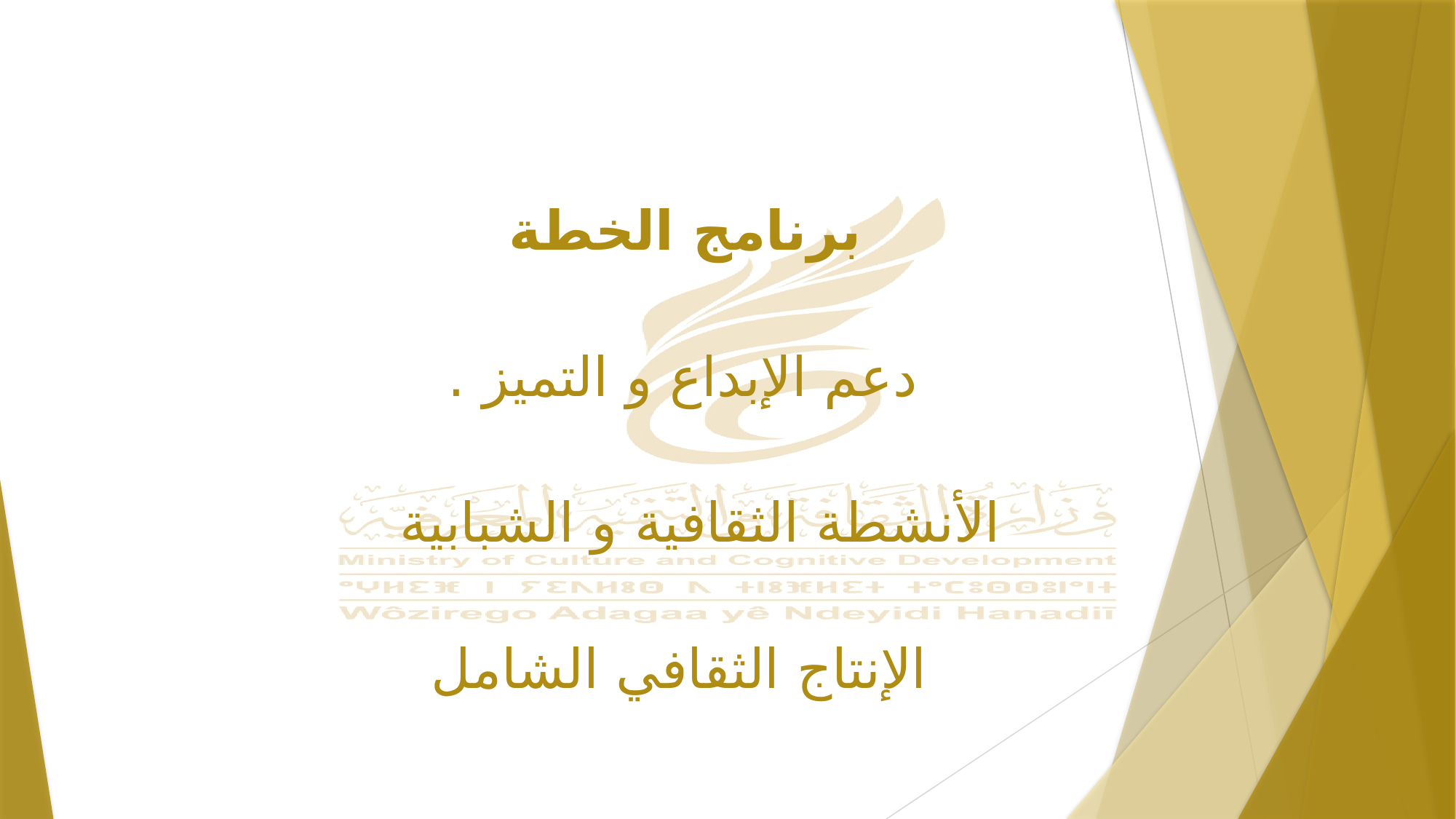

برنامج الخطة
  دعم الإبداع و التميز .
الأنشطة الثقافية و الشبابية
الإنتاج الثقافي الشامل